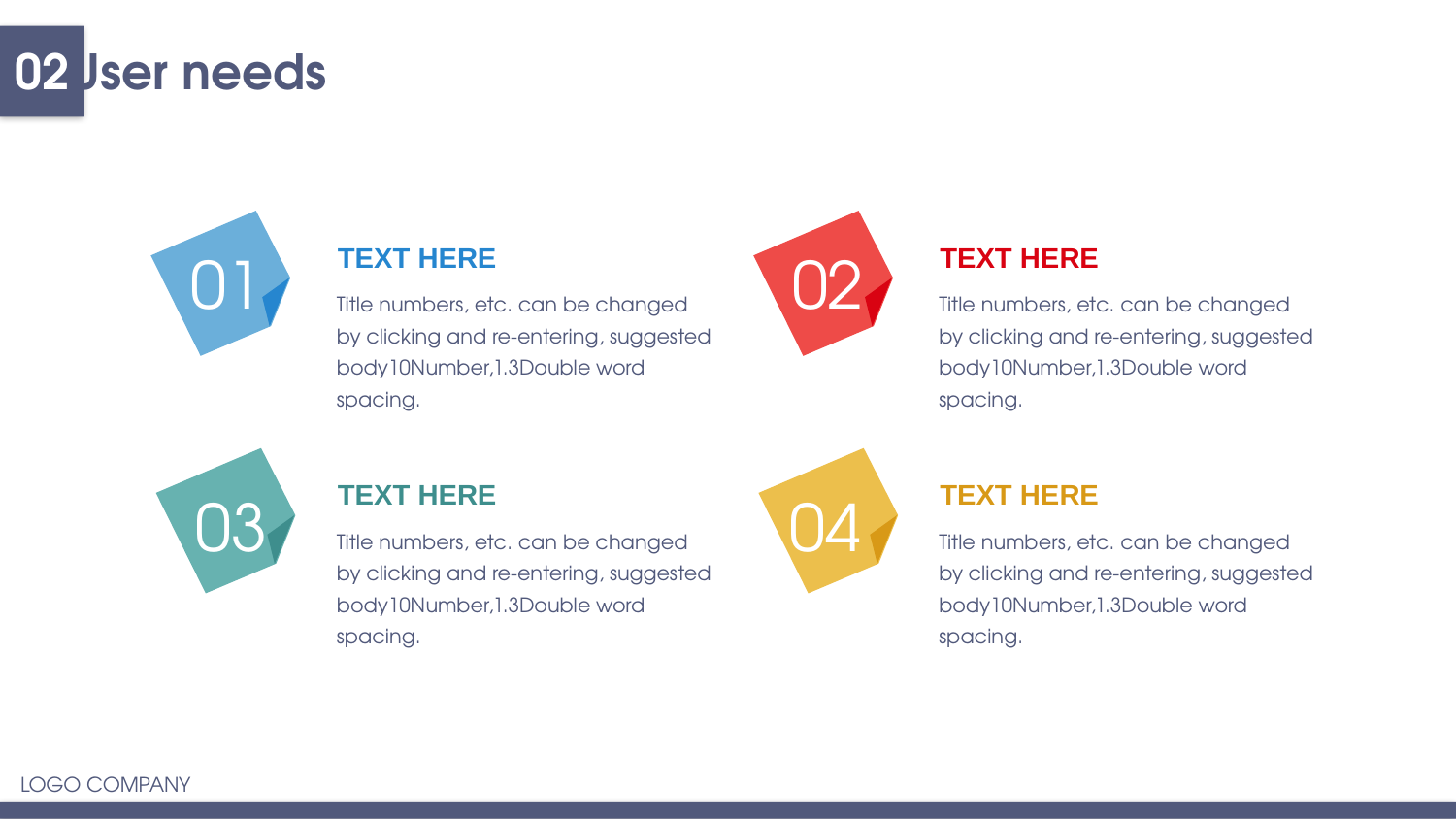

02
User needs

TEXT HERE
TEXT HERE
01
02
Title numbers, etc. can be changed by clicking and re-entering, suggested body10Number,1.3Double word spacing.

Title numbers, etc. can be changed by clicking and re-entering, suggested body10Number,1.3Double word spacing.

TEXT HERE
TEXT HERE
03
04

Title numbers, etc. can be changed by clicking and re-entering, suggested body10Number,1.3Double word spacing.

Title numbers, etc. can be changed by clicking and re-entering, suggested body10Number,1.3Double word spacing.
LOGO COMPANY